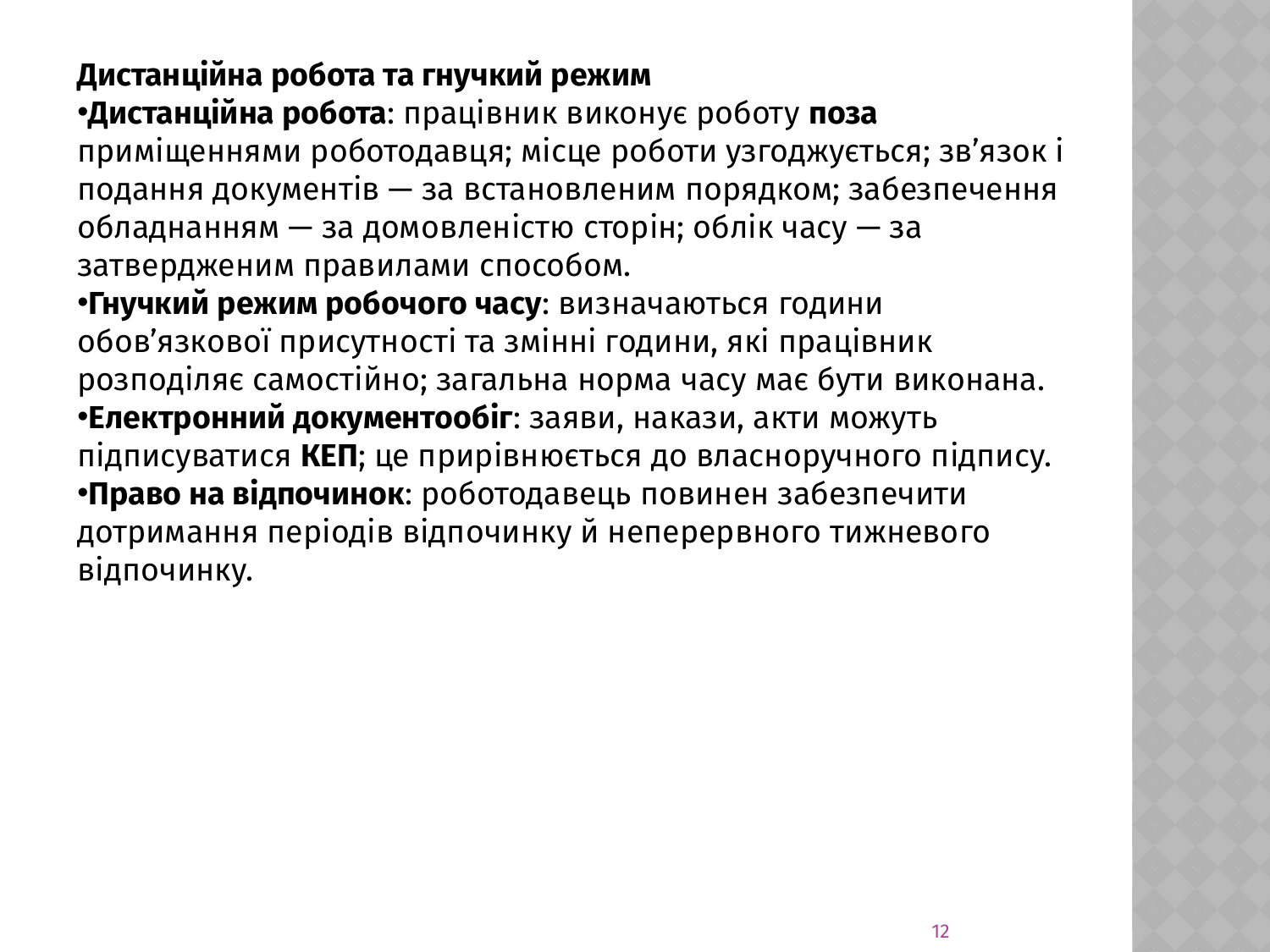

Дистанційна робота та гнучкий режим
Дистанційна робота: працівник виконує роботу поза приміщеннями роботодавця; місце роботи узгоджується; зв’язок і подання документів — за встановленим порядком; забезпечення обладнанням — за домовленістю сторін; облік часу — за затвердженим правилами способом.
Гнучкий режим робочого часу: визначаються години обов’язкової присутності та змінні години, які працівник розподіляє самостійно; загальна норма часу має бути виконана.
Електронний документообіг: заяви, накази, акти можуть підписуватися КЕП; це прирівнюється до власноручного підпису.
Право на відпочинок: роботодавець повинен забезпечити дотримання періодів відпочинку й неперервного тижневого відпочинку.
12